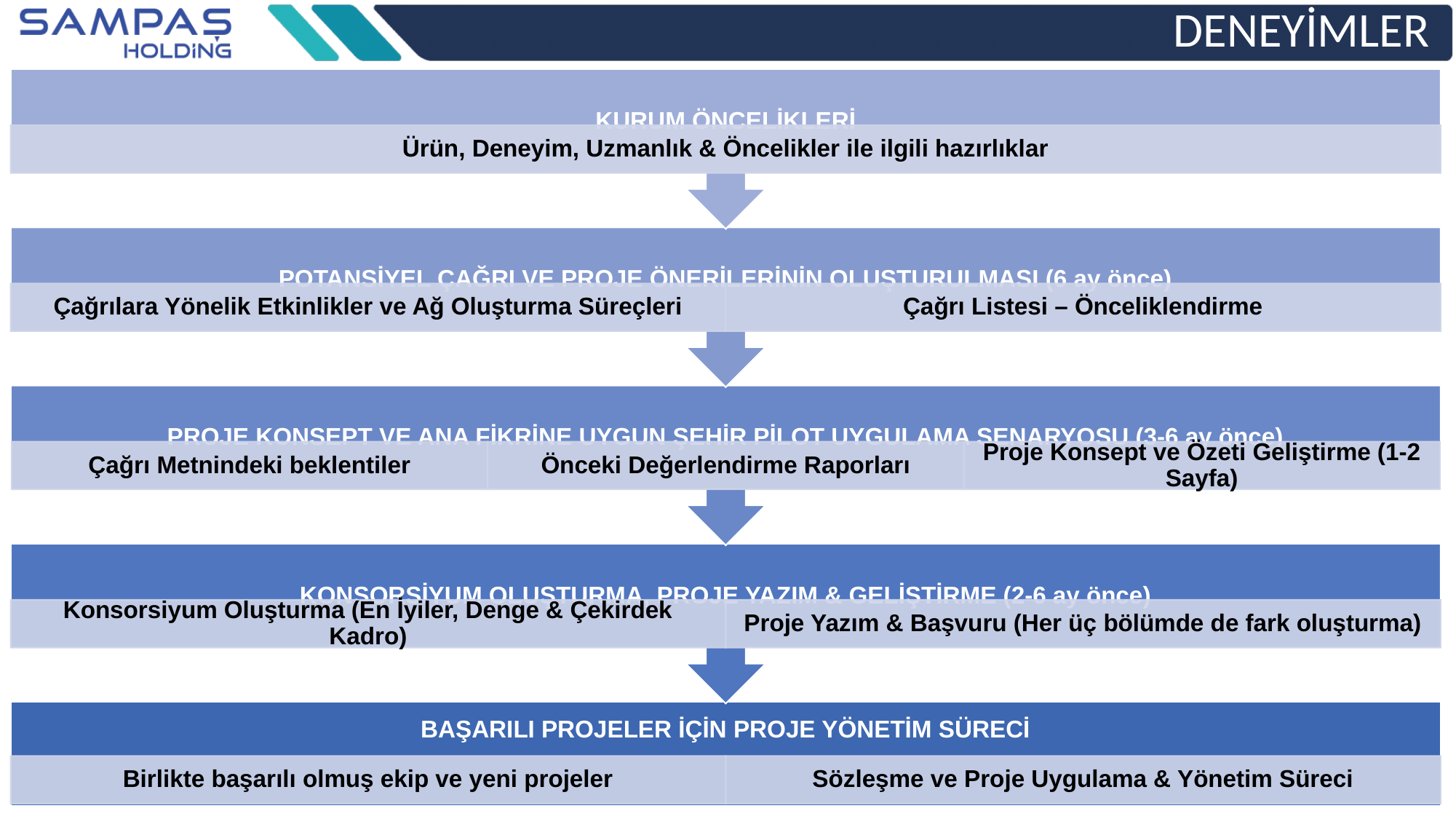

# DENEYİMLER
BAŞARILI PROJELER İÇİN PROJE YÖNETİM SÜRECİ
Birlikte başarılı olmuş ekip ve yeni projeler
Sözleşme ve Proje Uygulama & Yönetim Süreci
KONSORSİYUM OLUŞTURMA, PROJE YAZIM & GELİŞTİRME (2-6 ay önce)
Konsorsiyum Oluşturma (En İyiler, Denge & Çekirdek Kadro)
Proje Yazım & Başvuru (Her üç bölümde de fark oluşturma)
PROJE KONSEPT VE ANA FİKRİNE UYGUN ŞEHİR PİLOT UYGULAMA SENARYOSU (3-6 ay önce)
Çağrı Metnindeki beklentiler
Önceki Değerlendirme Raporları
Proje Konsept ve Özeti Geliştirme (1-2 Sayfa)
POTANSİYEL ÇAĞRI VE PROJE ÖNERİLERİNİN OLUŞTURULMASI (6 ay önce)
Çağrılara Yönelik Etkinlikler ve Ağ Oluşturma Süreçleri
Çağrı Listesi – Önceliklendirme
KURUM ÖNCELİKLERİ
Ürün, Deneyim, Uzmanlık & Öncelikler ile ilgili hazırlıklar